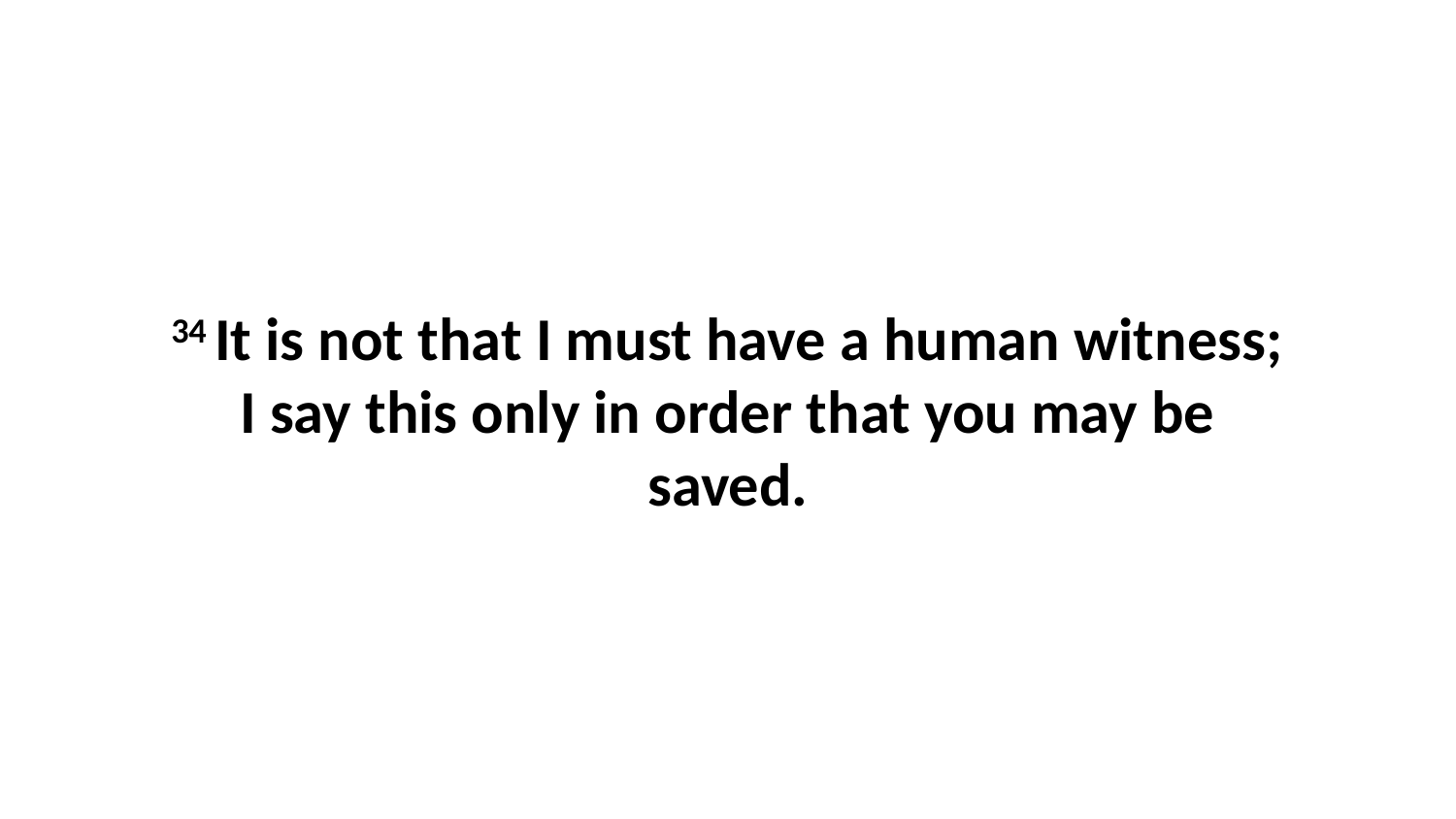

34 It is not that I must have a human witness; I say this only in order that you may be saved.